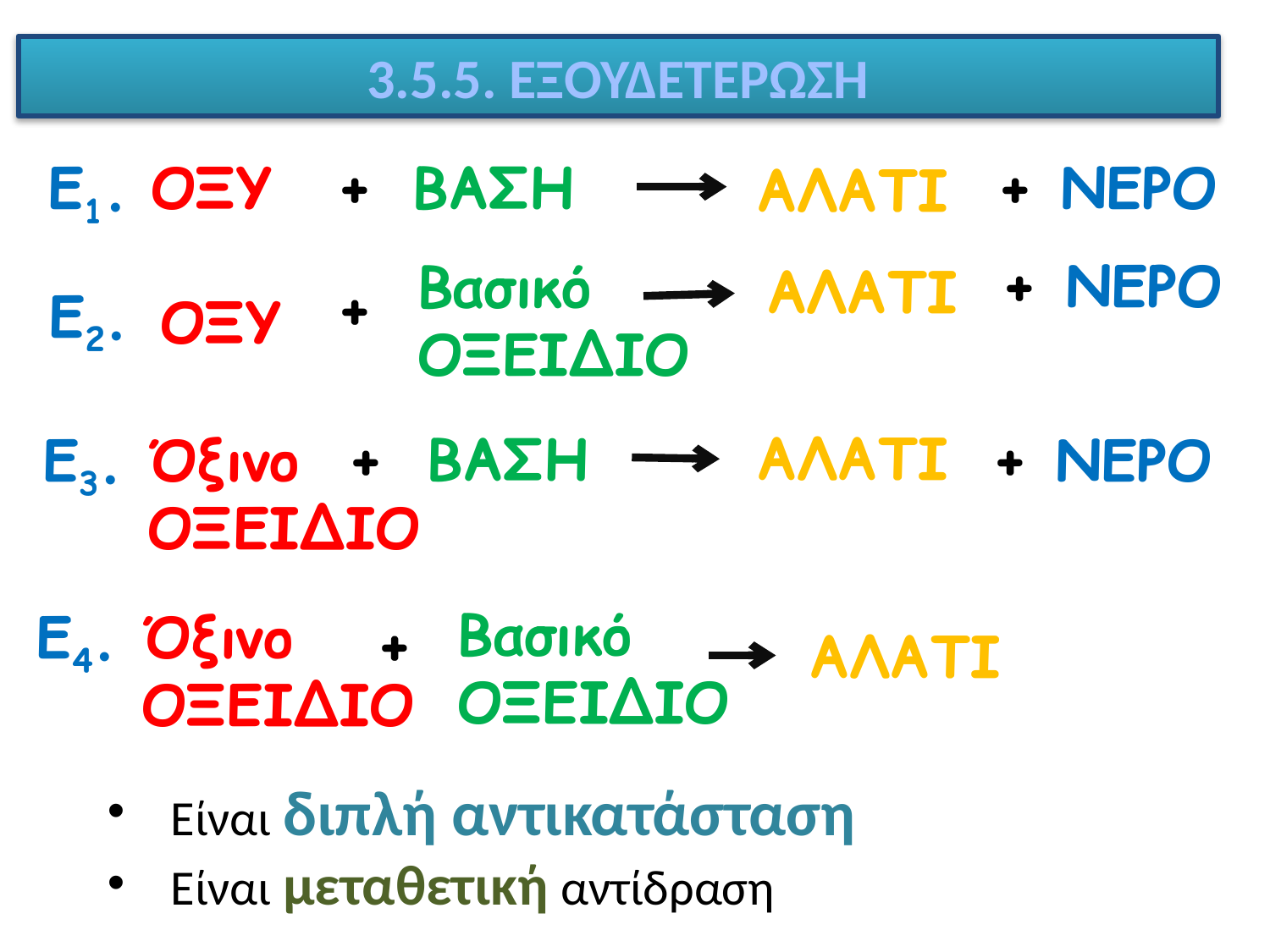

3.5.5. ΕΞΟΥΔΕΤΕΡΩΣΗ
Ε1.
ΟΞΥ
+
ΒΑΣΗ
+
ΝΕΡΟ
ΑΛΑΤΙ
+
ΝΕΡΟ
Βασικό
ΟΞΕΙΔΙΟ
ΑΛΑΤΙ
+
Ε2.
ΟΞΥ
ΑΛΑΤΙ
ΒΑΣΗ
Ε3.
Όξινο ΟΞΕΙΔΙΟ
+
+
ΝΕΡΟ
Βασικό
ΟΞΕΙΔΙΟ
Ε4.
Όξινο ΟΞΕΙΔΙΟ
+
ΑΛΑΤΙ
Είναι διπλή αντικατάσταση
Είναι μεταθετική αντίδραση